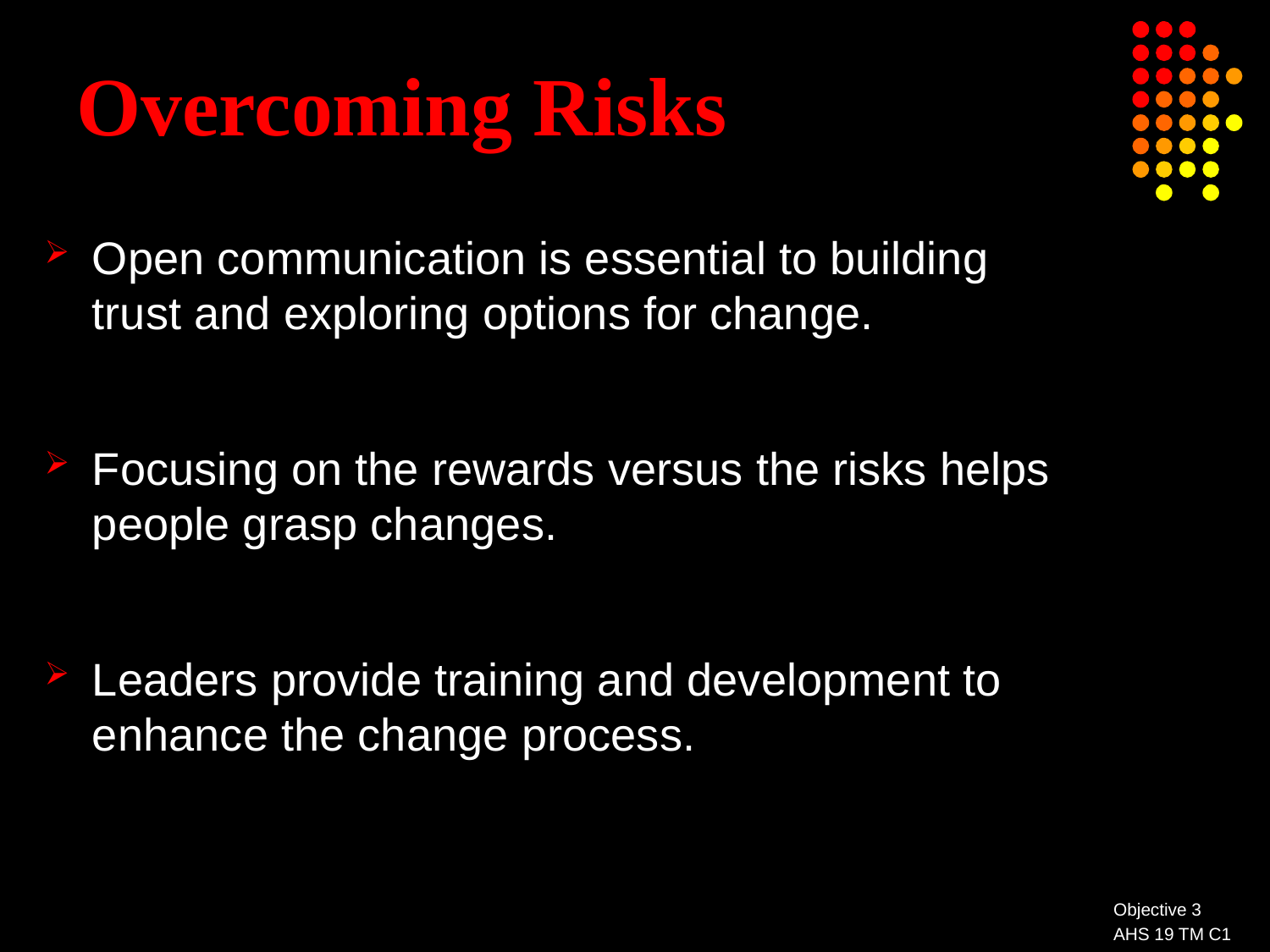

# Overcoming Risks
Open communication is essential to building trust and exploring options for change.

Focusing on the rewards versus the risks helps people grasp changes.

Leaders provide training and development to enhance the change process.
Objective 3
AHS 19 TM C1